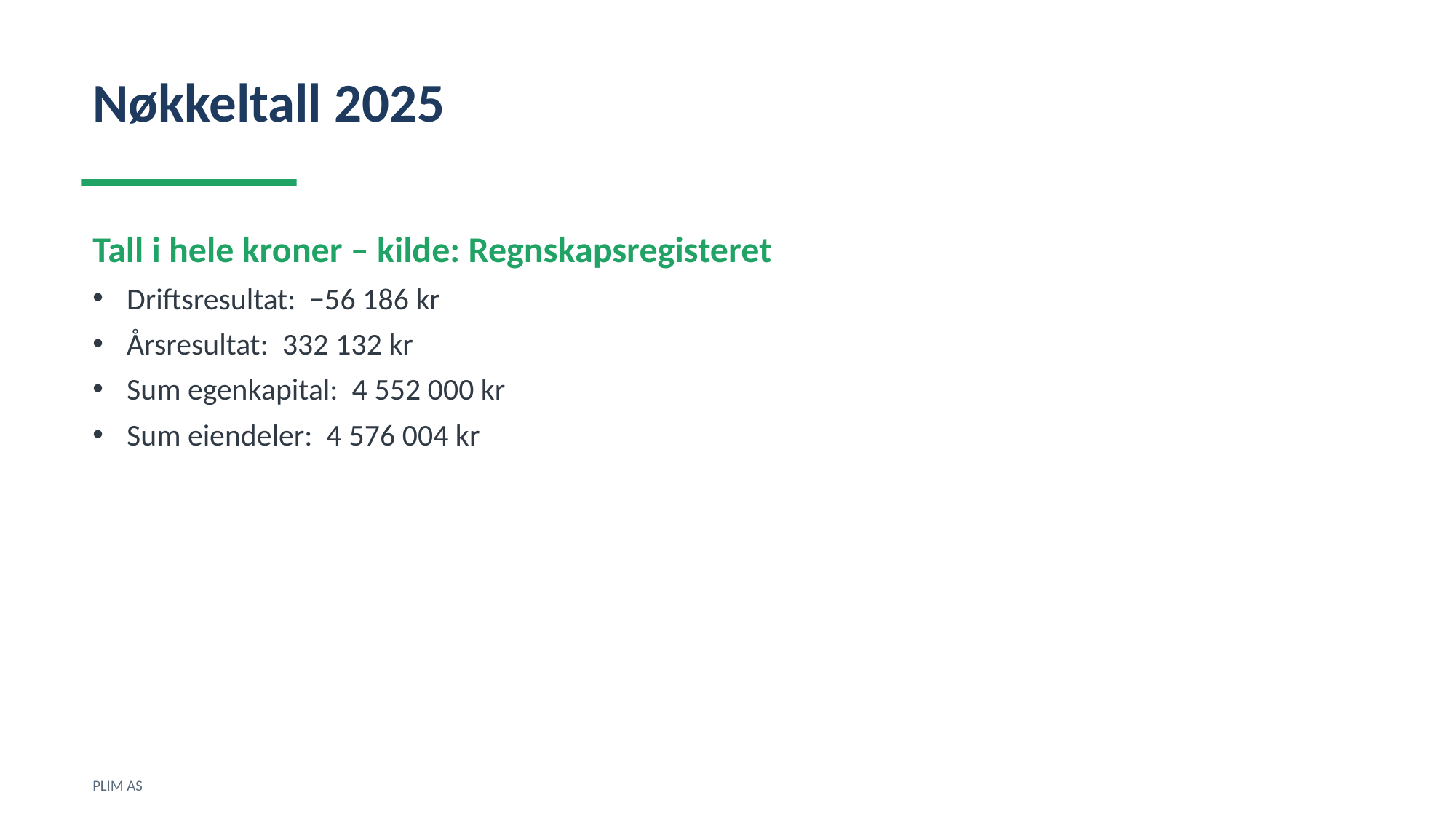

Nøkkeltall 2025

Tall i hele kroner – kilde: Regnskapsregisteret
Driftsresultat:  −56 186 kr
Årsresultat:  332 132 kr
Sum egenkapital:  4 552 000 kr
Sum eiendeler:  4 576 004 kr
PLIM AS